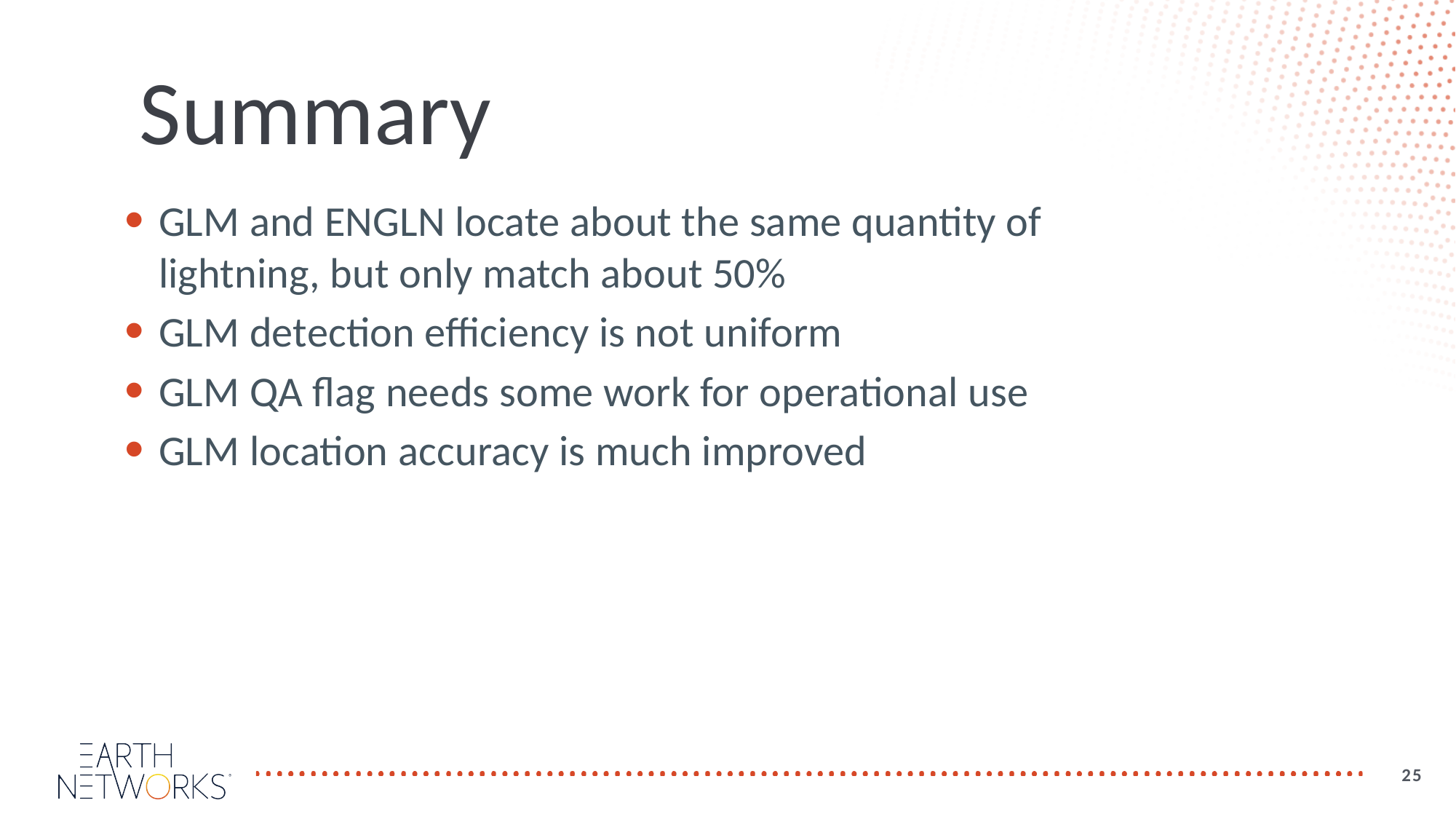

Summary
GLM and ENGLN locate about the same quantity of lightning, but only match about 50%
GLM detection efficiency is not uniform
GLM QA flag needs some work for operational use
GLM location accuracy is much improved
25